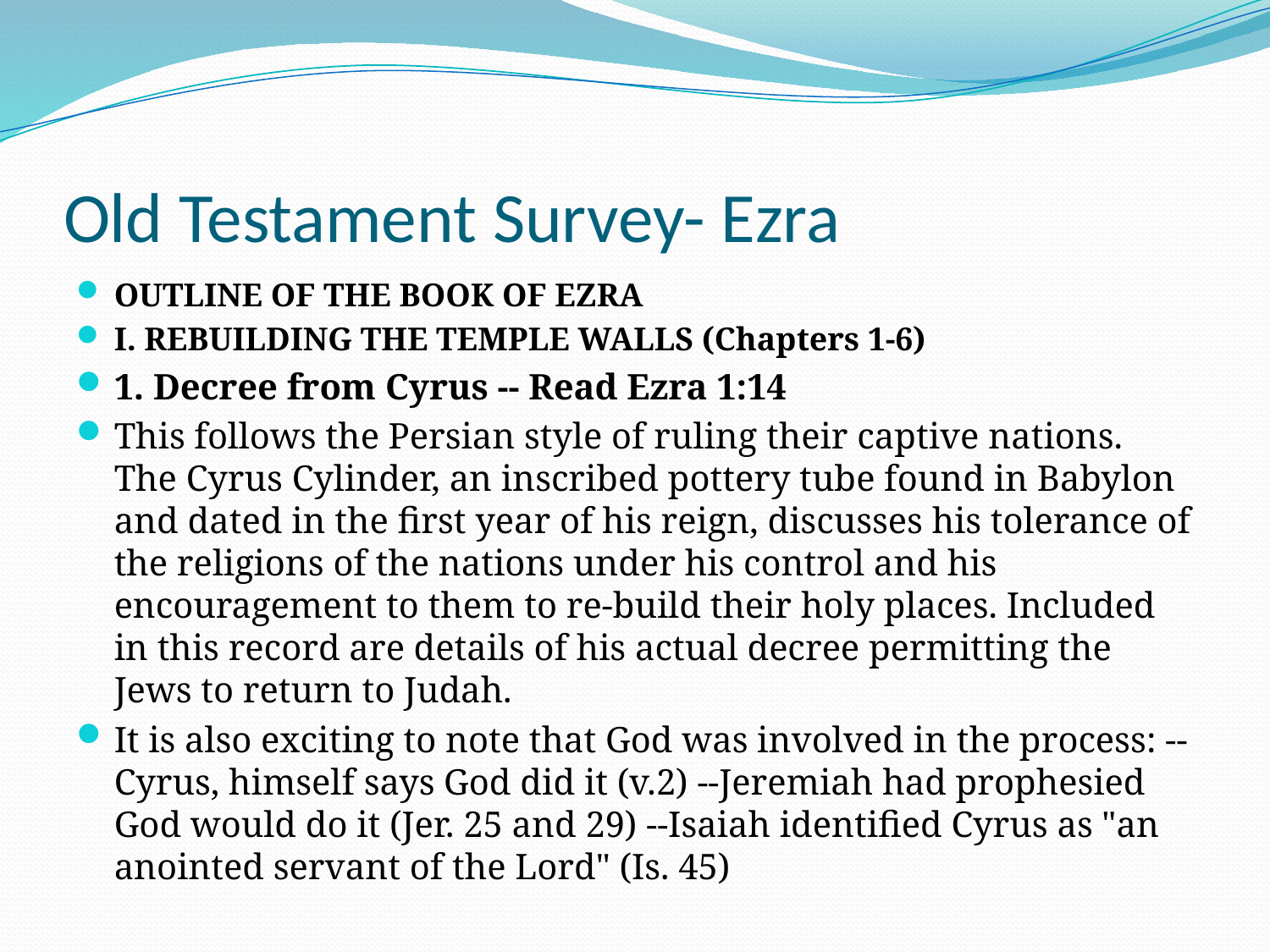

# Old Testament Survey- Ezra
OUTLINE OF THE BOOK OF EZRA
I. REBUILDING THE TEMPLE WALLS (Chapters 1-6)
1. Decree from Cyrus -- Read Ezra 1:14
This follows the Persian style of ruling their captive nations. The Cyrus Cylinder, an inscribed pottery tube found in Babylon and dated in the first year of his reign, discusses his tolerance of the religions of the nations under his control and his encouragement to them to re-build their holy places. Included in this record are details of his actual decree permitting the Jews to return to Judah.
It is also exciting to note that God was involved in the process: --Cyrus, himself says God did it (v.2) --Jeremiah had prophesied God would do it (Jer. 25 and 29) --Isaiah identified Cyrus as "an anointed servant of the Lord" (Is. 45)